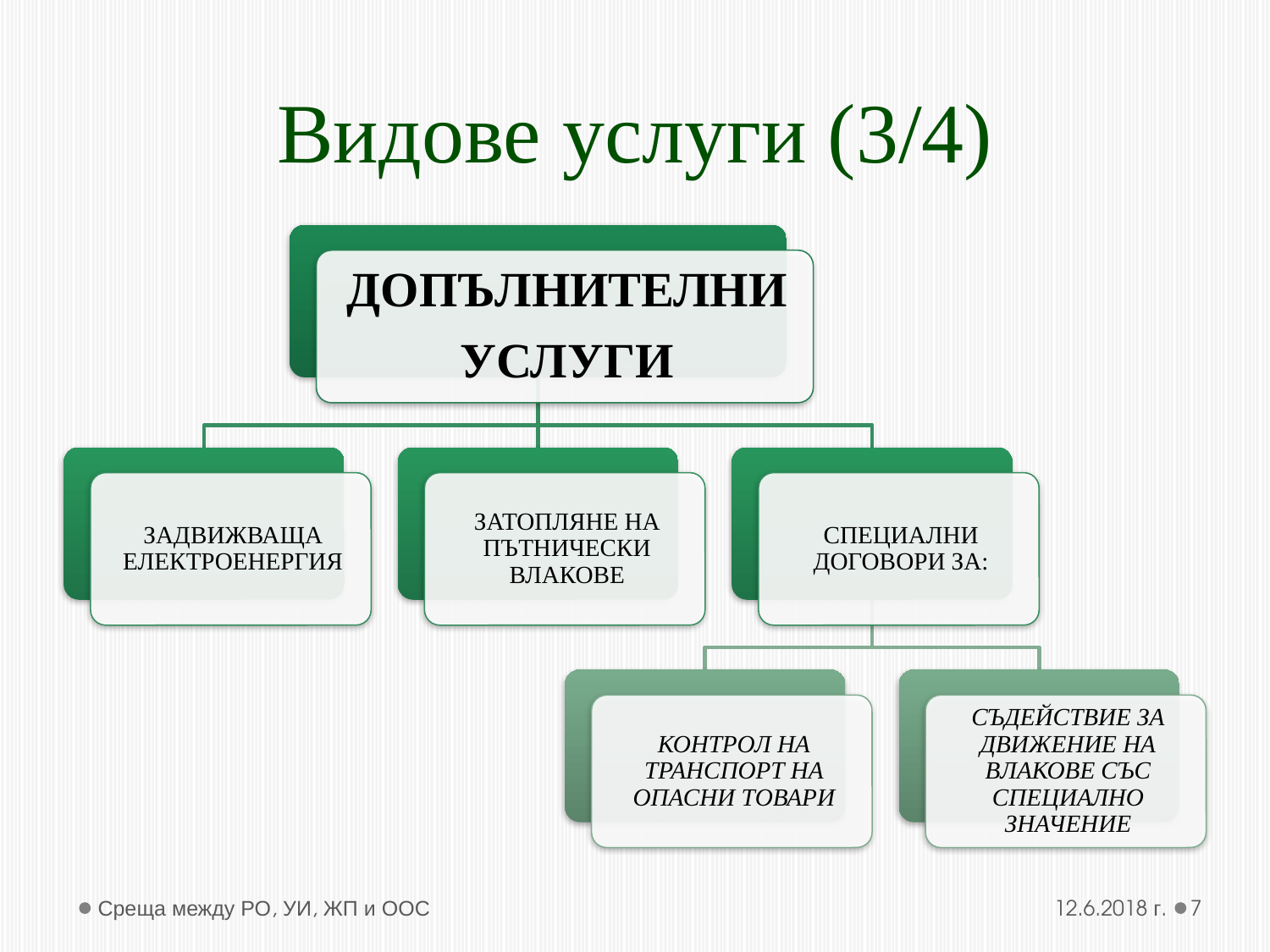

# Видове услуги (3/4)
ДОПЪЛНИТЕЛНИ
УСЛУГИ
ЗАДВИЖВАЩА ЕЛЕКТРОЕНЕРГИЯ
ЗАТОПЛЯНЕ НА ПЪТНИЧЕСКИ ВЛАКОВЕ
СПЕЦИАЛНИ ДОГОВОРИ ЗА:
КОНТРОЛ НА ТРАНСПОРТ НА ОПАСНИ ТОВАРИ
СЪДЕЙСТВИЕ ЗА ДВИЖЕНИЕ НА ВЛАКОВЕ СЪС СПЕЦИАЛНО ЗНАЧЕНИЕ
Среща между РО, УИ, ЖП и ООС
12.6.2018 г.
7